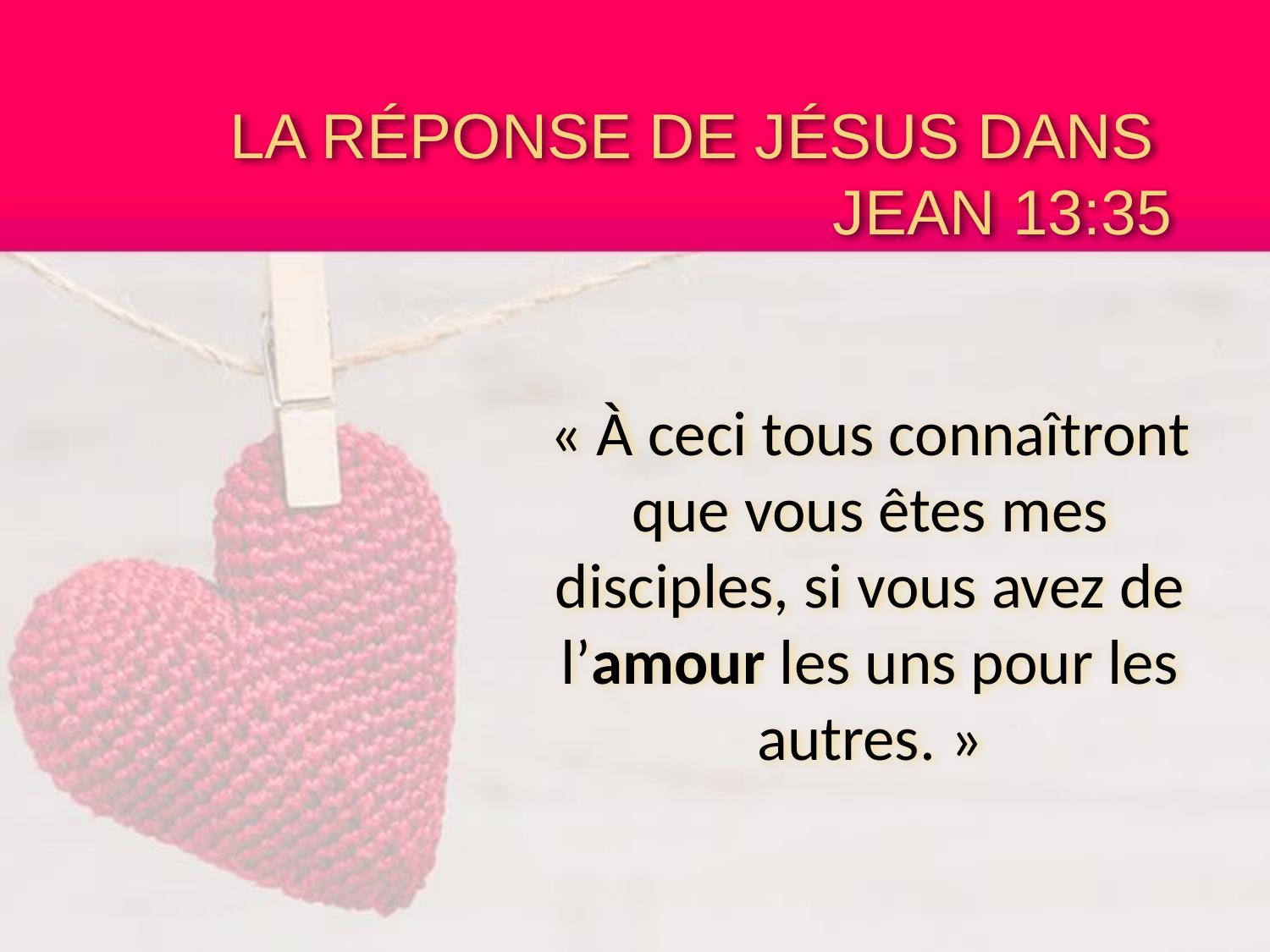

# LA RÉPONSE DE JÉSUS DANS JEAN 13:35
« À ceci tous connaîtront que vous êtes mes disciples, si vous avez de l’amour les uns pour les autres. »